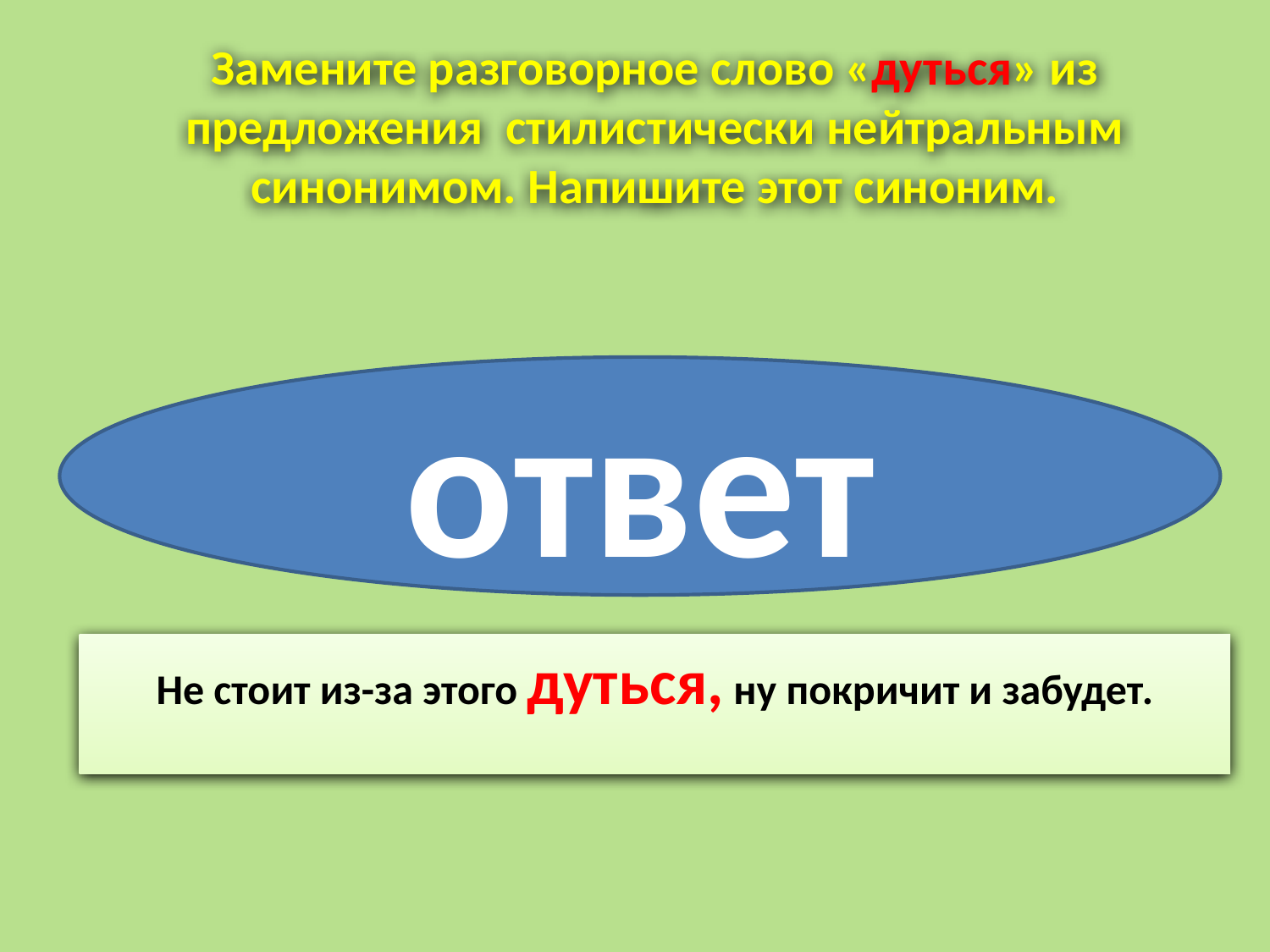

Замените разговорное слово «дуться» из предложения  стилистически нейтральным синонимом. Напишите этот синоним.

обижаться
ответ
Не стоит из-за этого дуться, ну покричит и забудет.